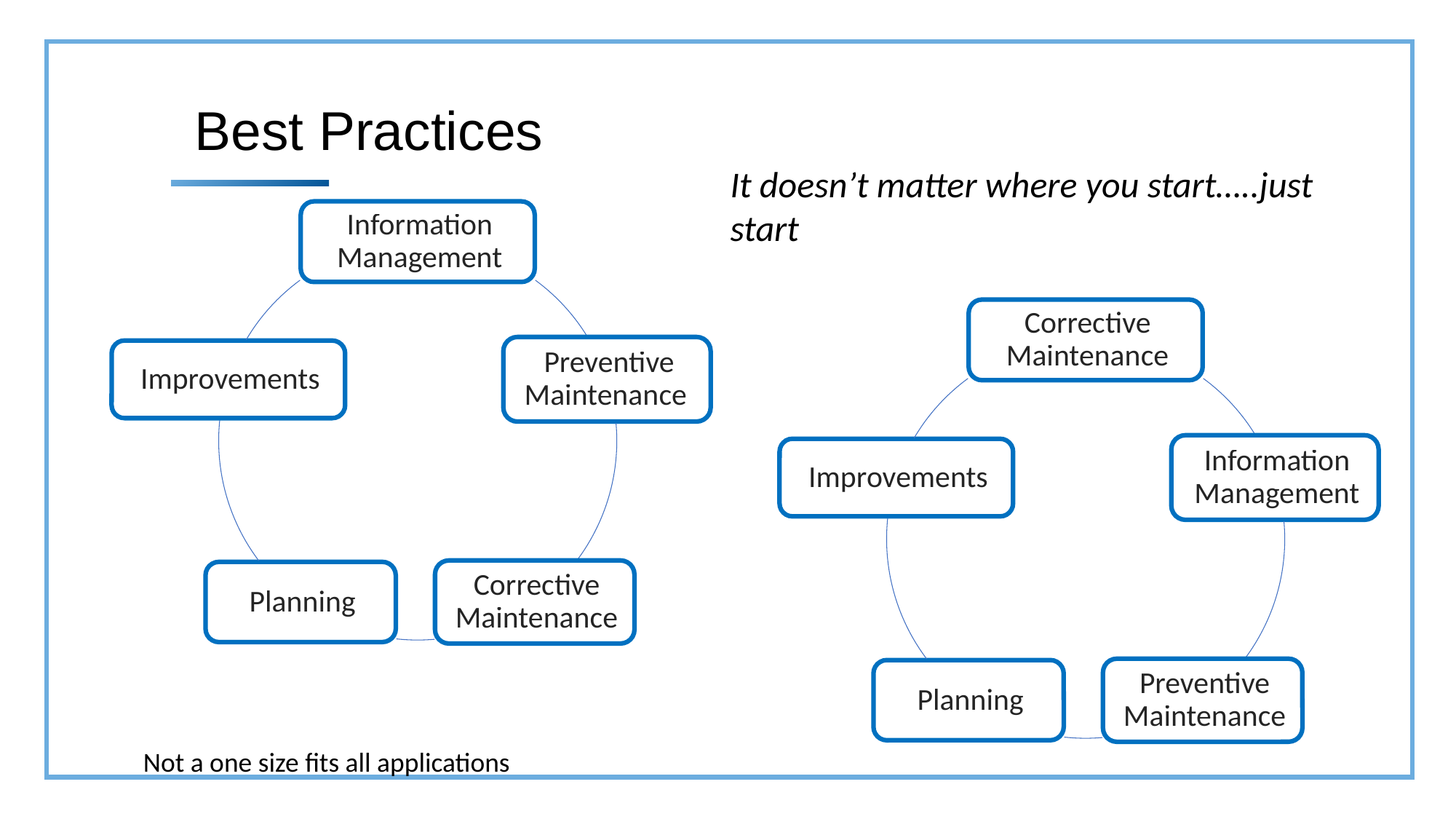

Best Practices

It doesn’t matter where you start…..just start
Information Management
Preventive Maintenance
Corrective Maintenance
Planning
Improvements
Corrective Maintenance
Information Management
Preventive Maintenance
Planning
Improvements
Not a one size fits all applications